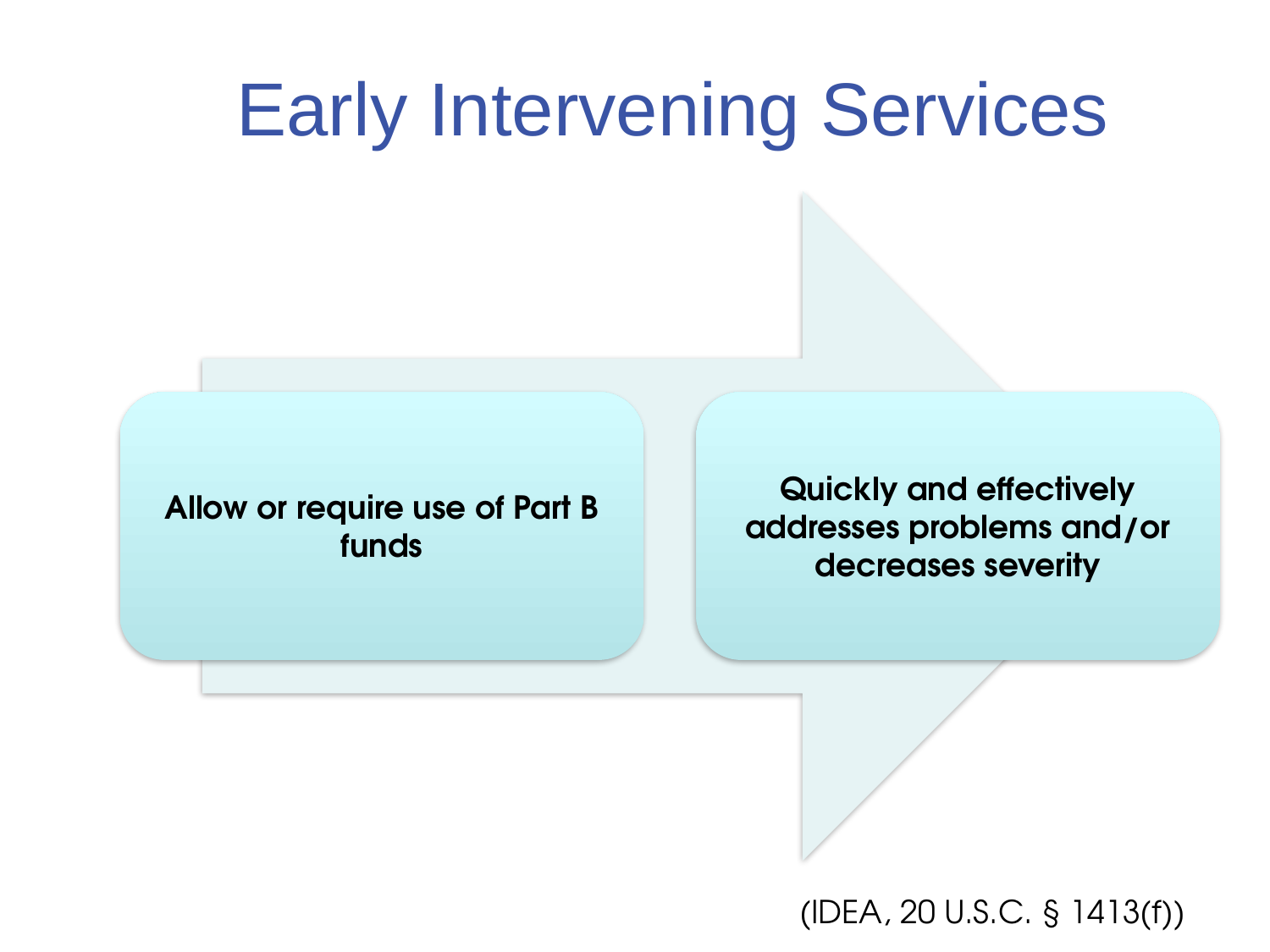

# Early Intervening Services
Allow or require use of Part B funds
Quickly and effectively addresses problems and/or decreases severity
(IDEA, 20 U.S.C. § 1413(f))